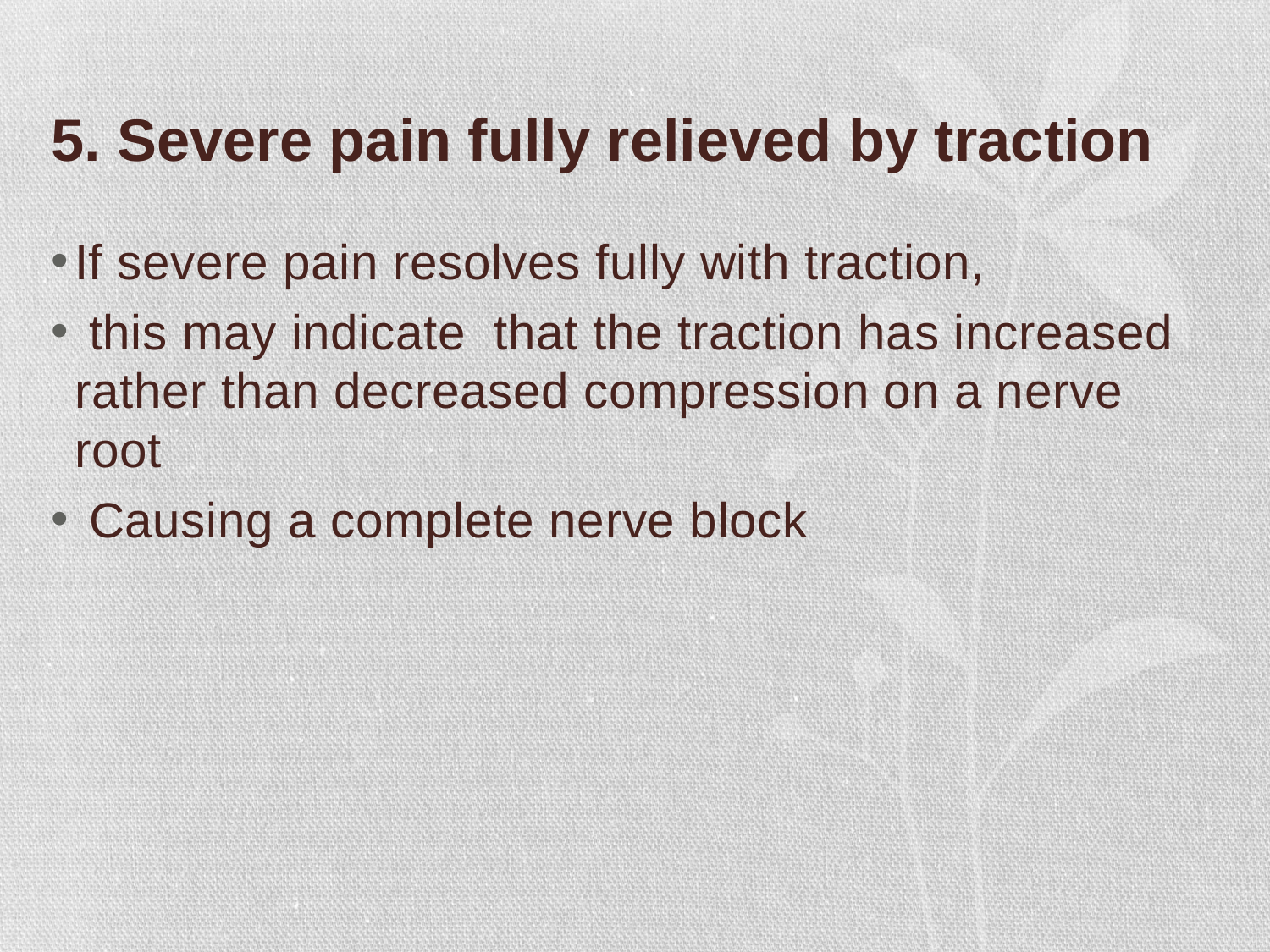

# 5. Severe pain fully relieved by traction
If severe pain resolves fully with traction,
 this may indicate  that the traction has increased rather than decreased compression on a nerve root
 Causing a complete nerve block